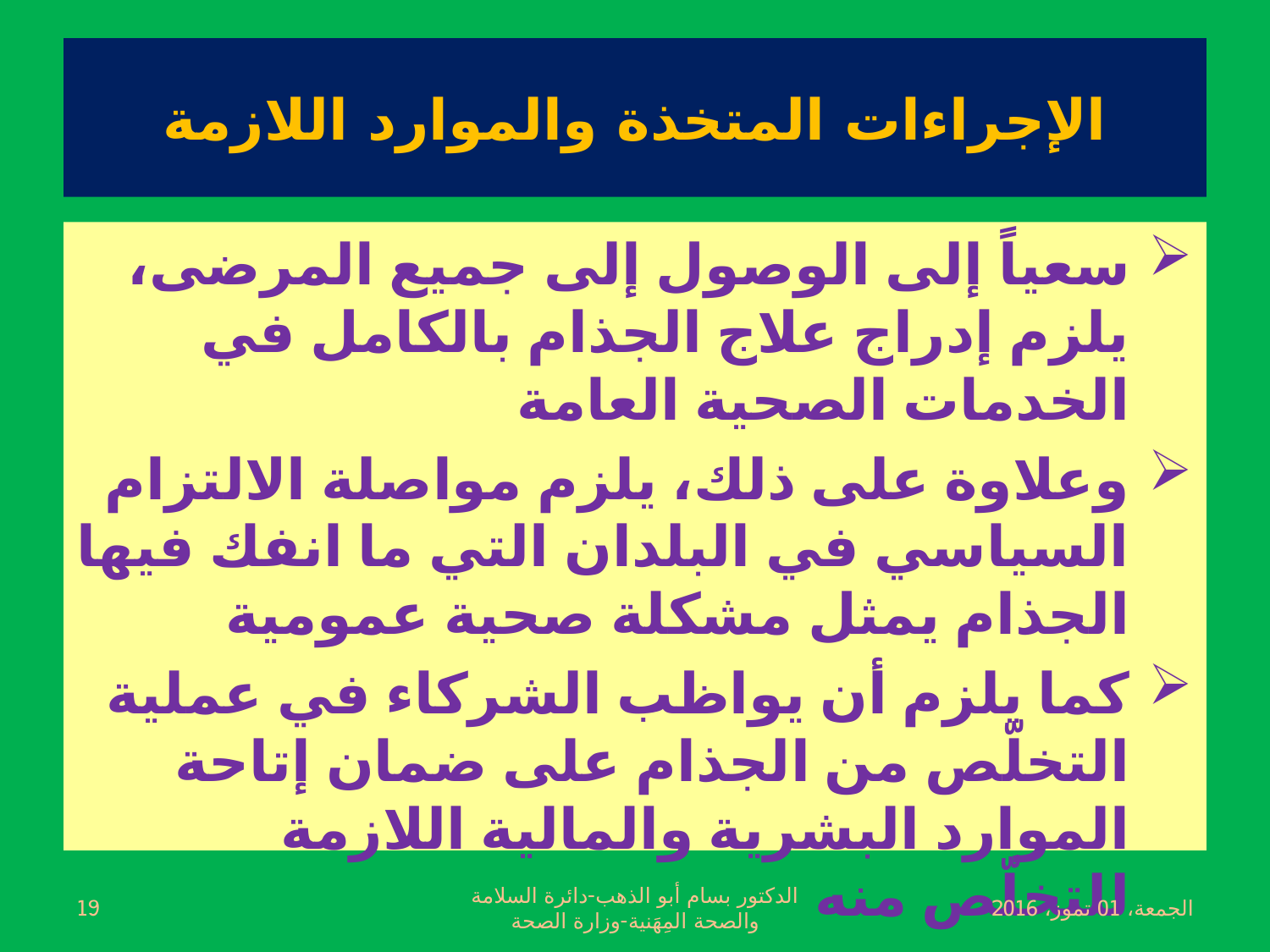

# الإجراءات المتخذة والموارد اللازمة
سعياً إلى الوصول إلى جميع المرضى، يلزم إدراج علاج الجذام بالكامل في الخدمات الصحية العامة
وعلاوة على ذلك، يلزم مواصلة الالتزام السياسي في البلدان التي ما انفك فيها الجذام يمثل مشكلة صحية عمومية
كما يلزم أن يواظب الشركاء في عملية التخلّص من الجذام على ضمان إتاحة الموارد البشرية والمالية اللازمة للتخلّص منه

19
الدكتور بسام أبو الذهب-دائرة السلامة والصحة المِهَنية-وزارة الصحة
الجمعة، 01 تموز، 2016